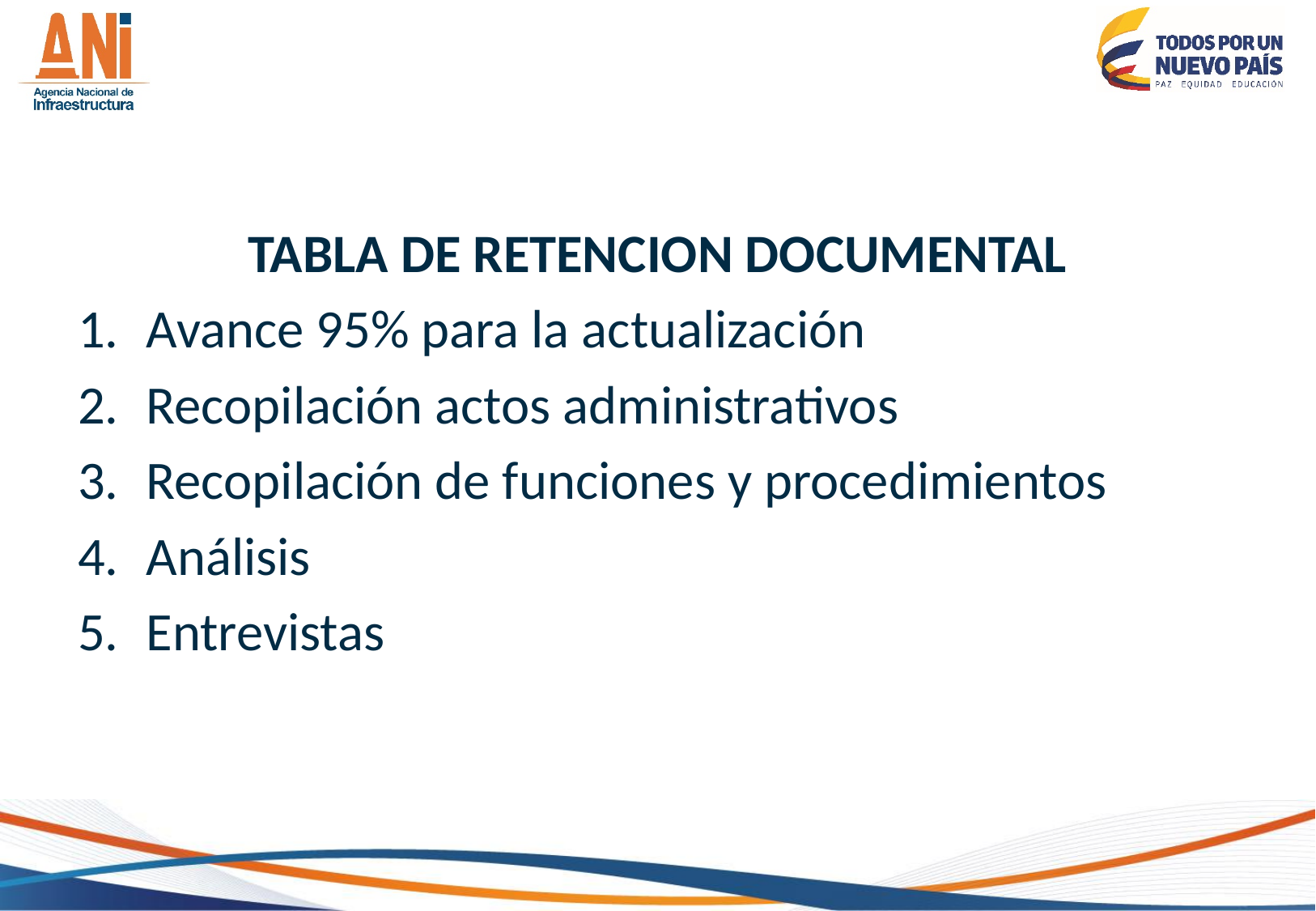

TABLA DE RETENCION DOCUMENTAL
Avance 95% para la actualización
Recopilación actos administrativos
Recopilación de funciones y procedimientos
Análisis
Entrevistas